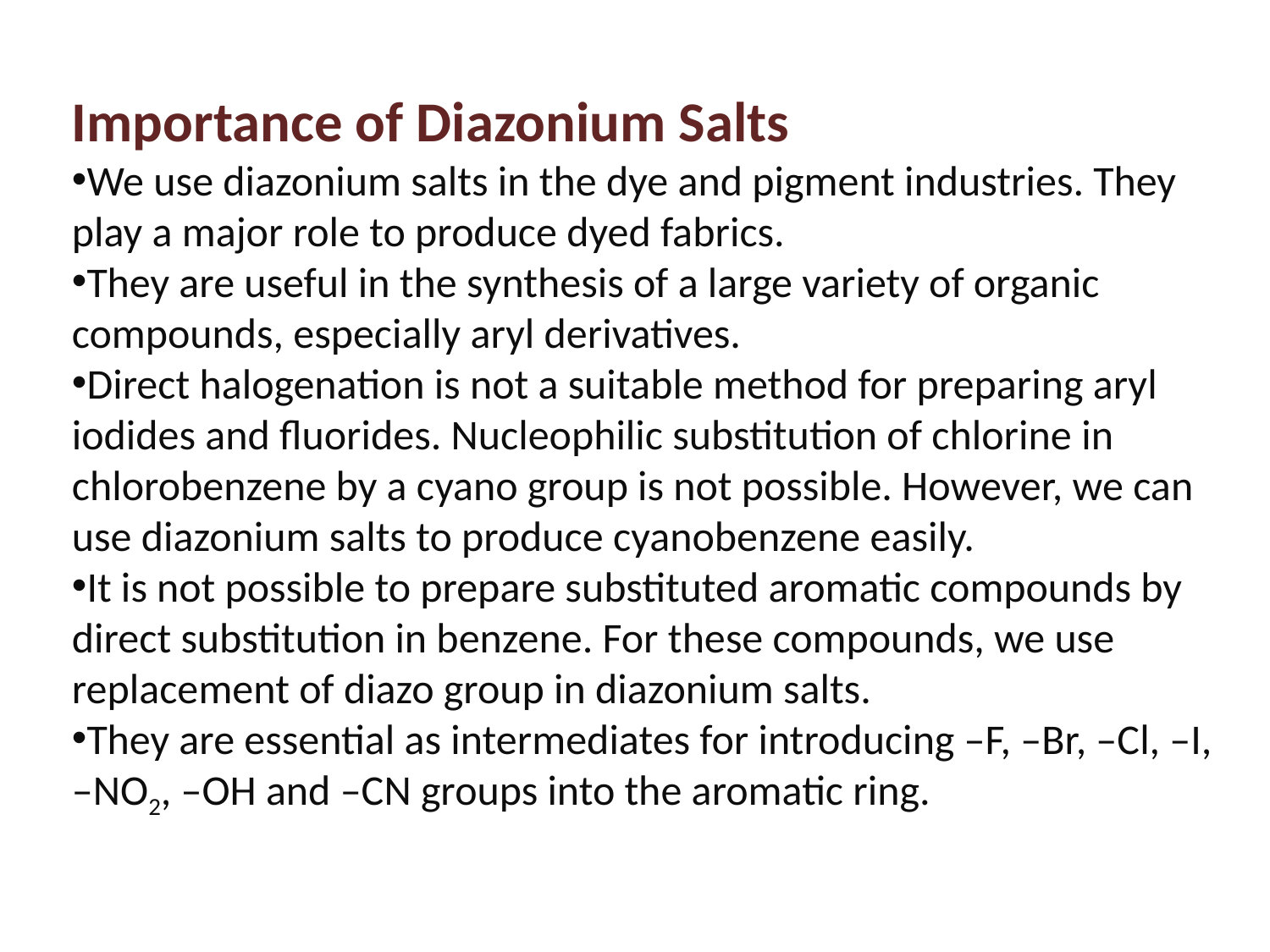

Importance of Diazonium Salts
We use diazonium salts in the dye and pigment industries. They play a major role to produce dyed fabrics.
They are useful in the synthesis of a large variety of organic compounds, especially aryl derivatives.
Direct halogenation is not a suitable method for preparing aryl iodides and fluorides. Nucleophilic substitution of chlorine in chlorobenzene by a cyano group is not possible. However, we can use diazonium salts to produce cyanobenzene easily.
It is not possible to prepare substituted aromatic compounds by direct substitution in benzene. For these compounds, we use replacement of diazo group in diazonium salts.
They are essential as intermediates for introducing –F, –Br, –Cl, –I, –NO2, –OH and –CN groups into the aromatic ring.